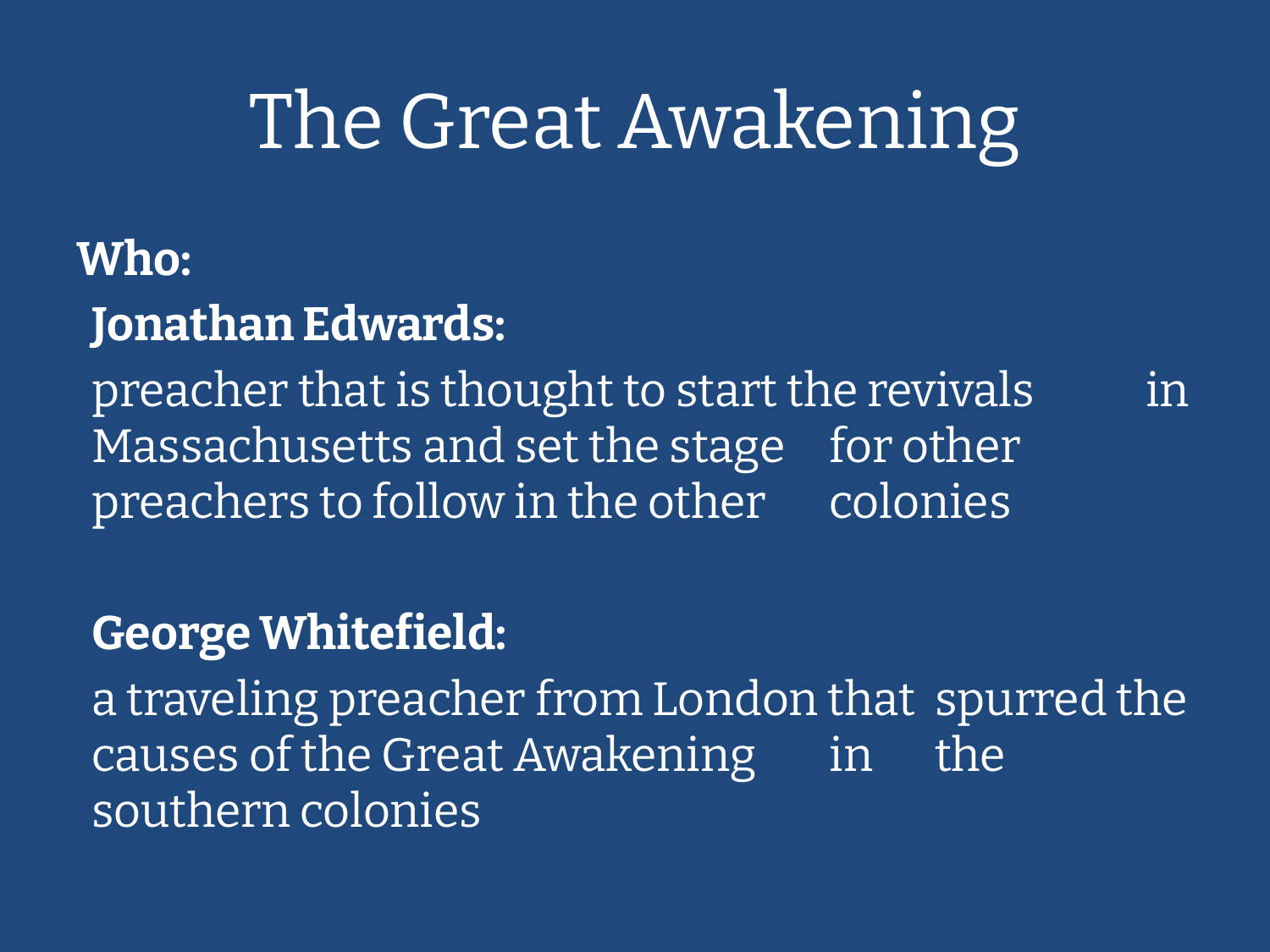

# The Great Awakening
Who:
	Jonathan Edwards:
	preacher that is thought to start the revivals 	in Massachusetts and set the stage 	for other 	preachers to follow in the other 	colonies

	George Whitefield:
	a traveling preacher from London that 			spurred the causes of the Great Awakening 	in 	the southern colonies